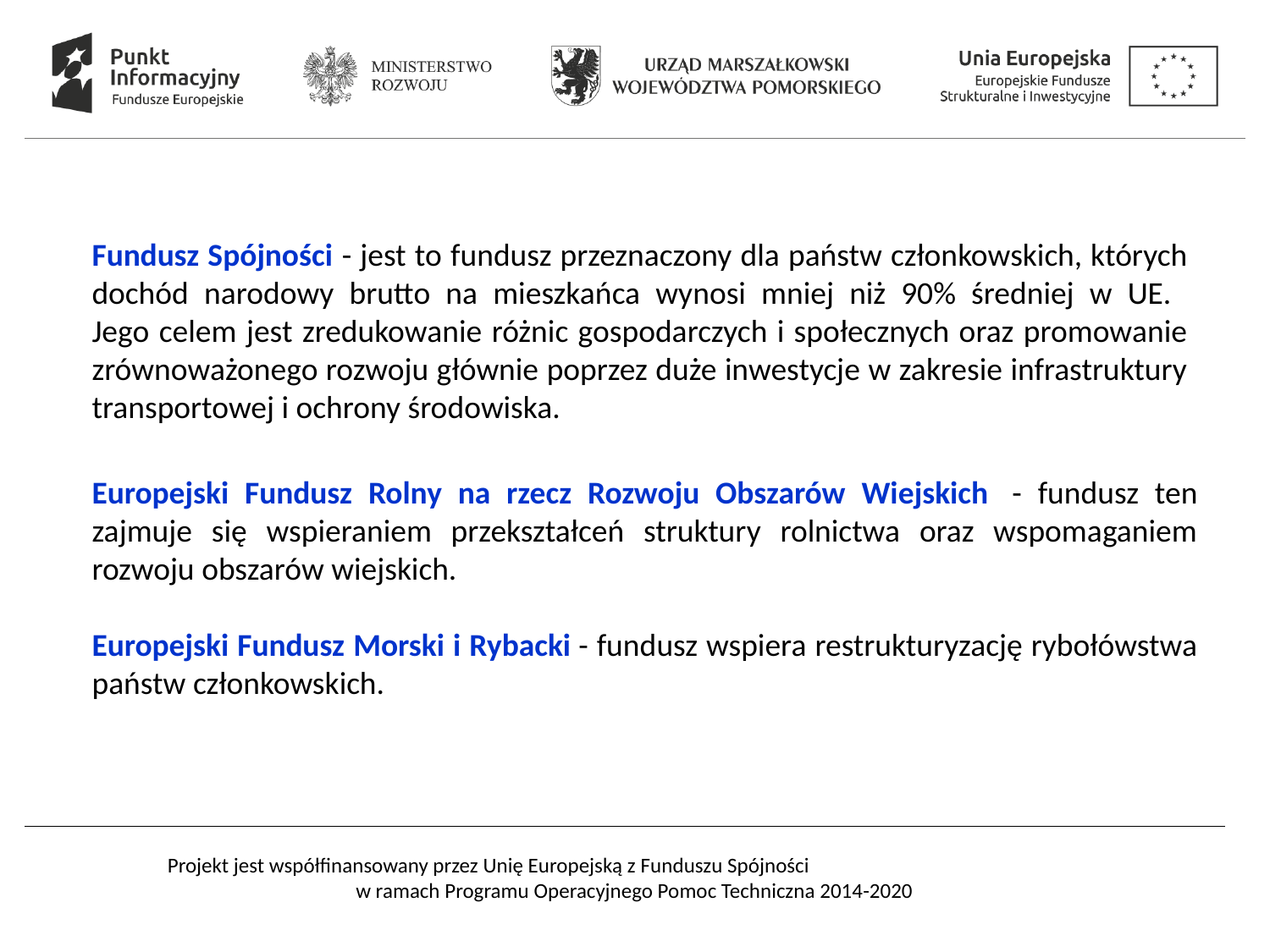

Fundusz Spójności - jest to fundusz przeznaczony dla państw członkowskich, których dochód narodowy brutto na mieszkańca wynosi mniej niż 90% średniej w UE.
Jego celem jest zredukowanie różnic gospodarczych i społecznych oraz promowanie zrównoważonego rozwoju głównie poprzez duże inwestycje w zakresie infrastruktury transportowej i ochrony środowiska.
Europejski Fundusz Rolny na rzecz Rozwoju Obszarów Wiejskich  - fundusz ten zajmuje się wspieraniem przekształceń struktury rolnictwa oraz wspomaganiem rozwoju obszarów wiejskich.

Europejski Fundusz Morski i Rybacki - fundusz wspiera restrukturyzację rybołówstwa państw członkowskich.